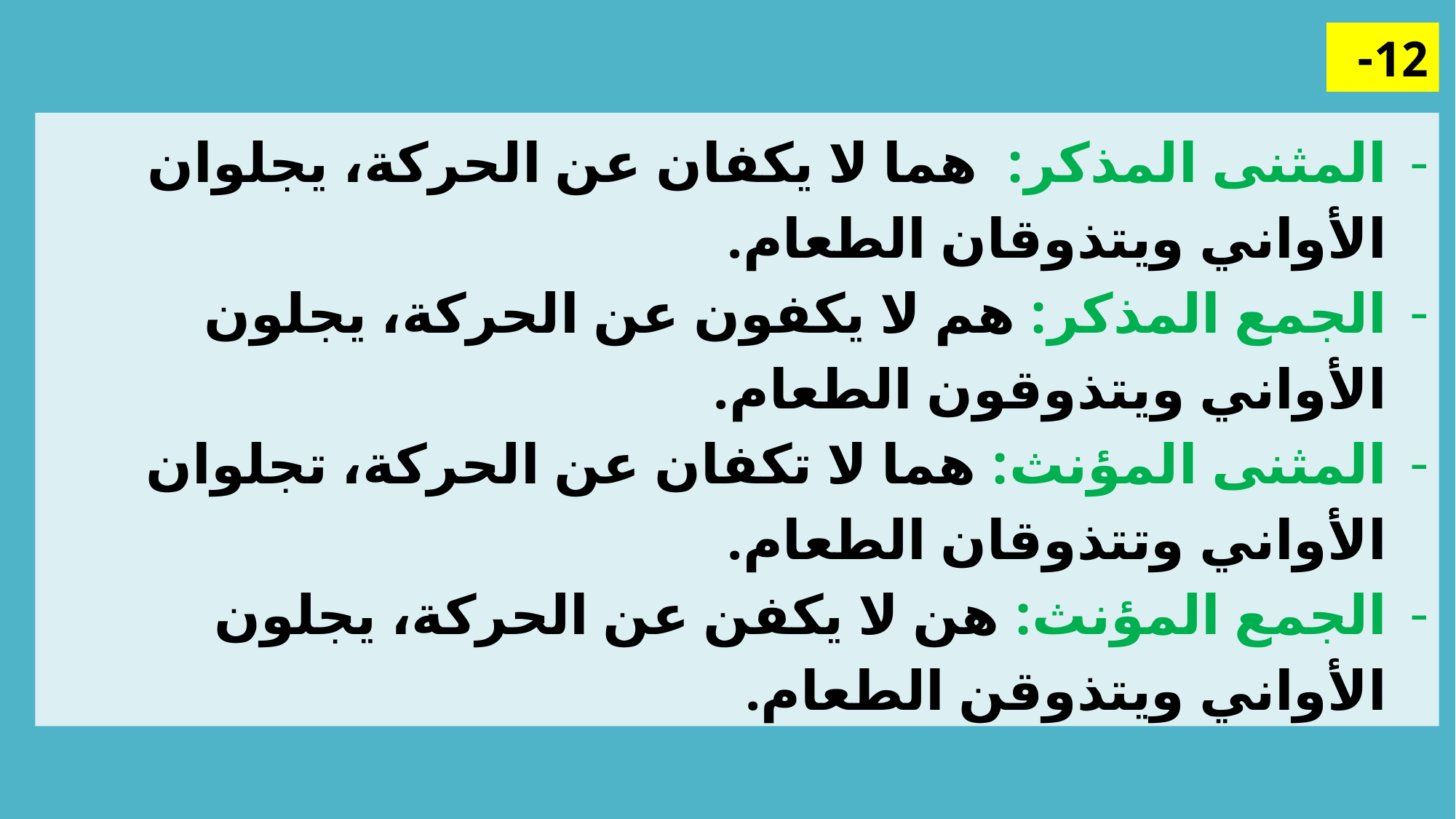

12-
المثنى المذكر:  هما لا يكفان عن الحركة، يجلوان الأواني ويتذوقان الطعام.
الجمع المذكر: هم لا يكفون عن الحركة، يجلون الأواني ويتذوقون الطعام.
المثنى المؤنث: هما لا تكفان عن الحركة، تجلوان الأواني وتتذوقان الطعام.
الجمع المؤنث: هن لا يكفن عن الحركة، يجلون الأواني ويتذوقن الطعام.